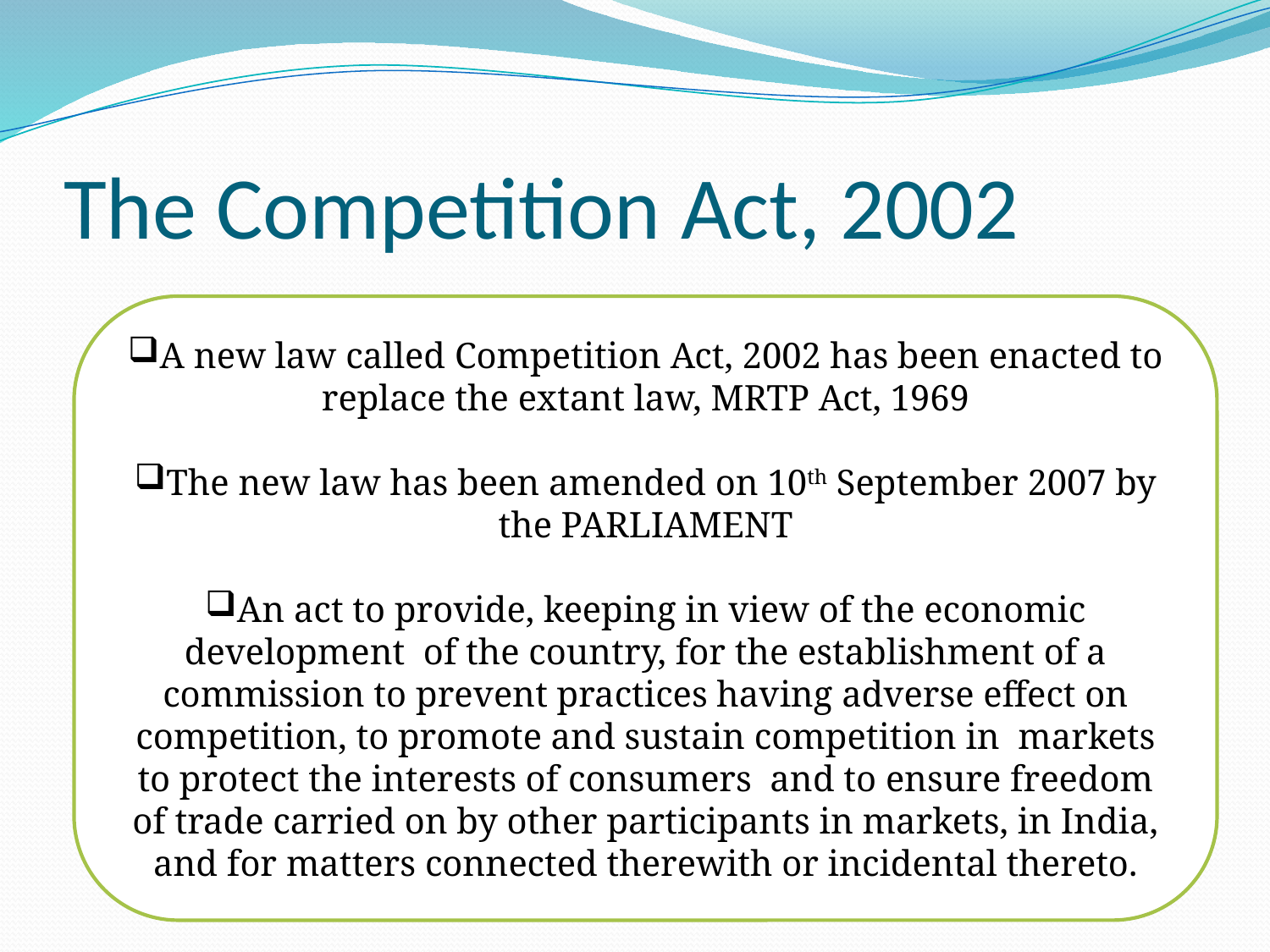

# The Competition Act, 2002

A new law called Competition Act, 2002 has been enacted to replace the extant law, MRTP Act, 1969

The new law has been amended on 10th September 2007 by the PARLIAMENT

An act to provide, keeping in view of the economic development  of the country, for the establishment of a commission to prevent practices having adverse effect on competition, to promote and sustain competition in  markets to protect the interests of consumers  and to ensure freedom of trade carried on by other participants in markets, in India, and for matters connected therewith or incidental thereto.